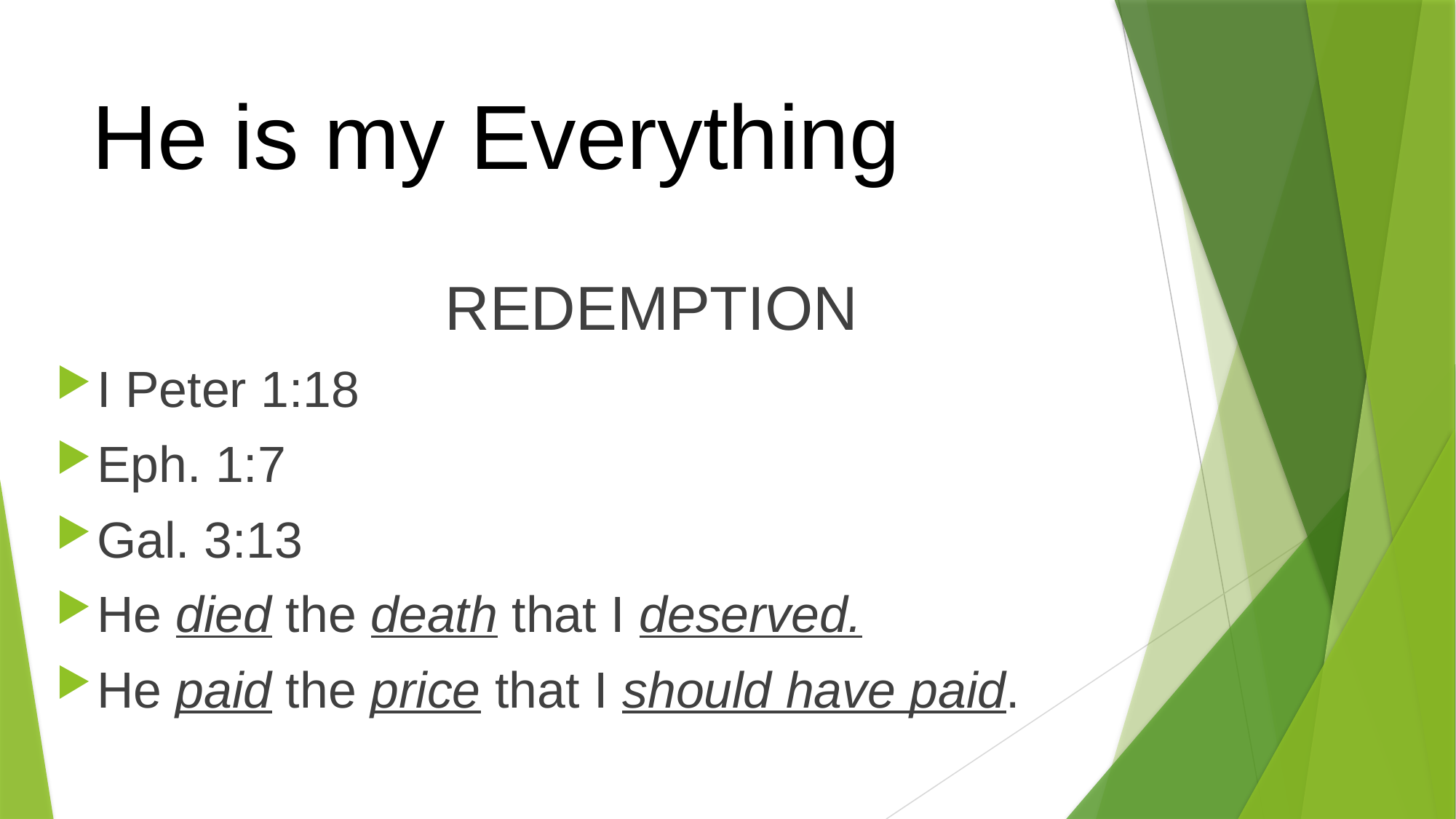

# He is my Everything
REDEMPTION
I Peter 1:18
Eph. 1:7
Gal. 3:13
He died the death that I deserved.
He paid the price that I should have paid.